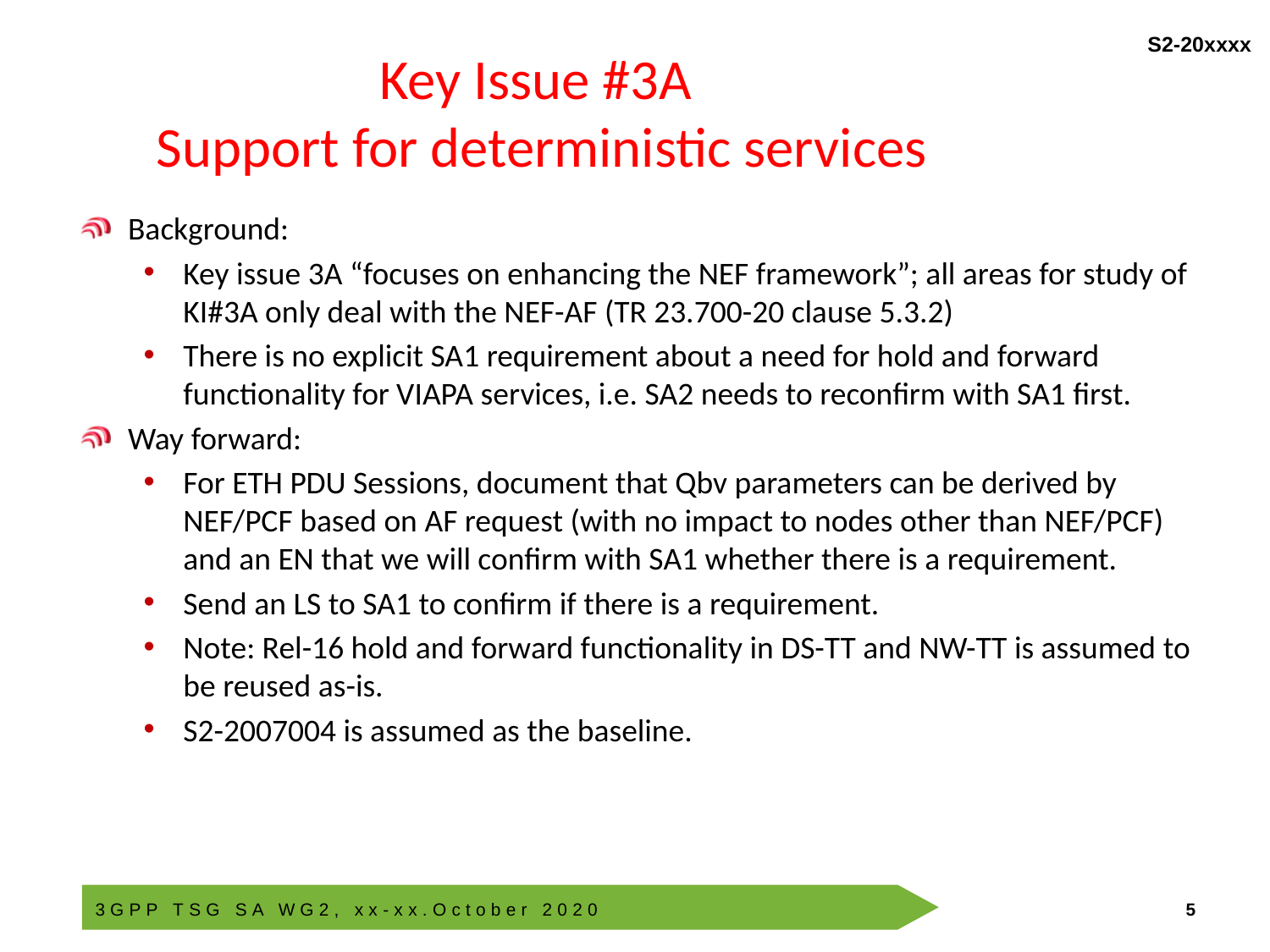

# Key Issue #3A Support for deterministic services
Background:
Key issue 3A “focuses on enhancing the NEF framework”; all areas for study of KI#3A only deal with the NEF-AF (TR 23.700-20 clause 5.3.2)
There is no explicit SA1 requirement about a need for hold and forward functionality for VIAPA services, i.e. SA2 needs to reconfirm with SA1 first.
Way forward:
For ETH PDU Sessions, document that Qbv parameters can be derived by NEF/PCF based on AF request (with no impact to nodes other than NEF/PCF) and an EN that we will confirm with SA1 whether there is a requirement.
Send an LS to SA1 to confirm if there is a requirement.
Note: Rel-16 hold and forward functionality in DS-TT and NW-TT is assumed to be reused as-is.
S2-2007004 is assumed as the baseline.